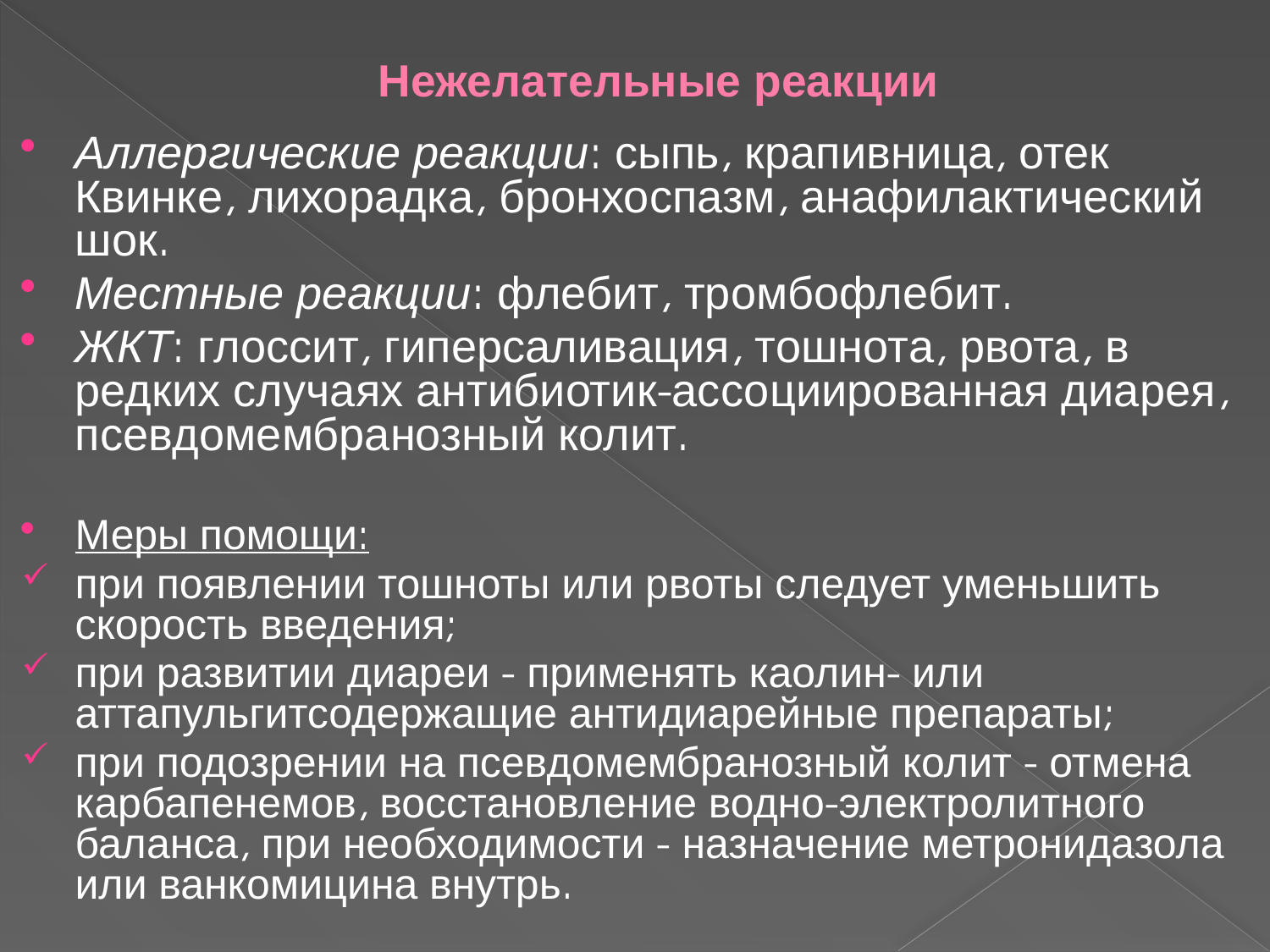

# Нежелательные реакции
Аллергические реакции: сыпь, крапивница, отек Квинке, лихорадка, бронхоспазм, анафилактический шок.
Местные реакции: флебит, тромбофлебит.
ЖКТ: глоссит, гиперсаливация, тошнота, рвота, в редких случаях антибиотик-ассоциированная диарея, псевдомембранозный колит.

Меры помощи:
при появлении тошноты или рвоты следует уменьшить скорость введения;
при развитии диареи - применять каолин- или аттапульгитсодержащие антидиарейные препараты;
при подозрении на псевдомембранозный колит - отмена карбапенемов, восстановление водно-электролитного баланса, при необходимости - назначение метронидазола или ванкомицина внутрь.